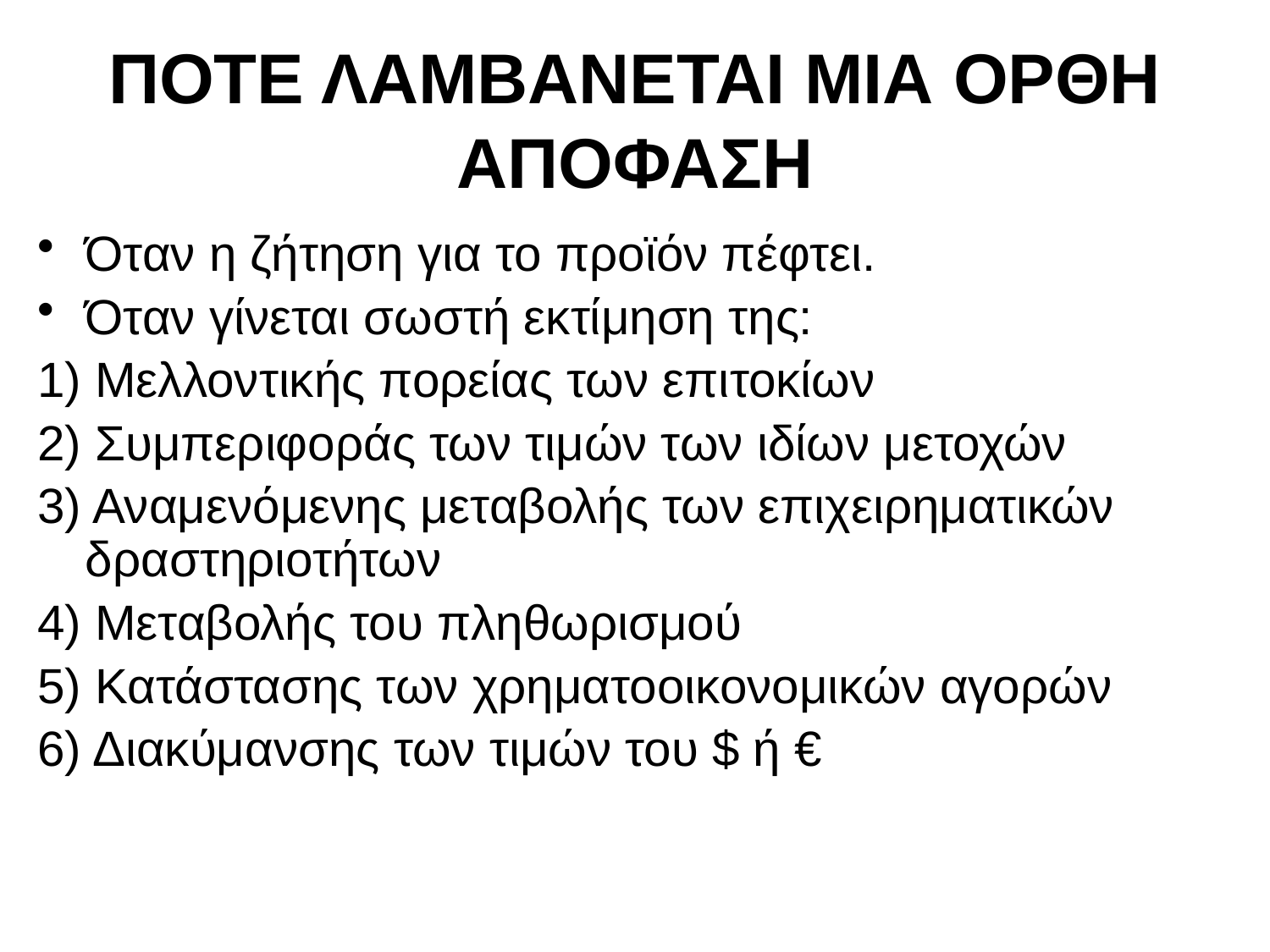

# ΠΟΤΕ ΛΑΜΒΑΝΕΤΑΙ ΜΙΑ ΟΡΘΗ ΑΠΟΦΑΣΗ
Όταν η ζήτηση για το προϊόν πέφτει.
Όταν γίνεται σωστή εκτίμηση της:
1) Μελλοντικής πορείας των επιτοκίων
2) Συμπεριφοράς των τιμών των ιδίων μετοχών
3) Αναμενόμενης μεταβολής των επιχειρηματικών δραστηριοτήτων
4) Μεταβολής του πληθωρισμού
5) Κατάστασης των χρηματοοικονομικών αγορών
6) Διακύμανσης των τιμών του $ ή €